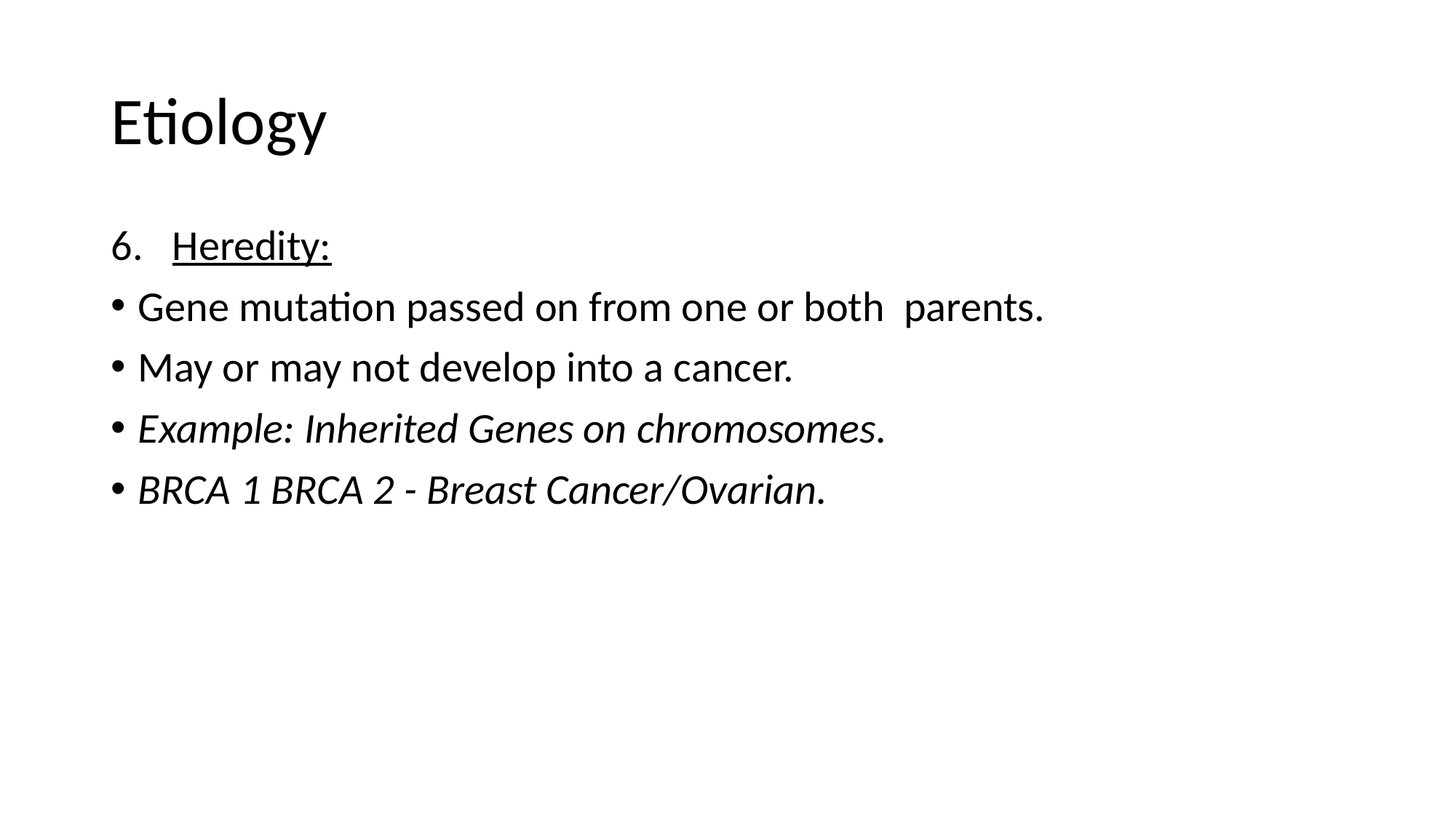

# Etiology
Heredity:
Gene mutation passed on from one or both  parents.
May or may not develop into a cancer.
Example: Inherited Genes on chromosomes.
BRCA 1 BRCA 2 - Breast Cancer/Ovarian.